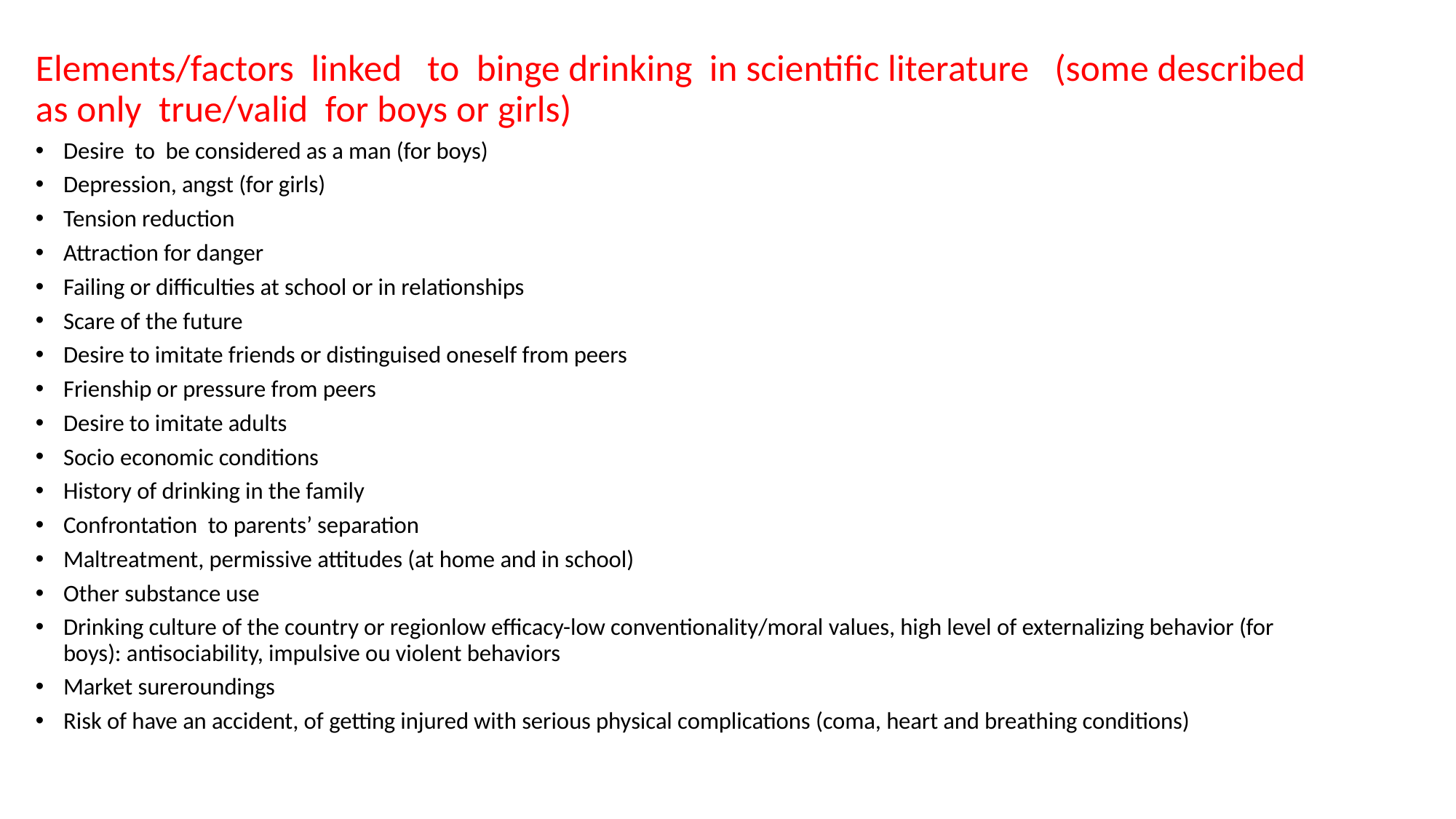

Elements/factors  linked   to  binge drinking  in scientific literature   (some described as only  true/valid  for boys or girls)
Desire  to  be considered as a man (for boys)
Depression, angst (for girls)
Tension reduction
Attraction for danger
Failing or difficulties at school or in relationships
Scare of the future
Desire to imitate friends or distinguised oneself from peers
Frienship or pressure from peers
Desire to imitate adults
Socio economic conditions
History of drinking in the family
Confrontation  to parents’ separation
Maltreatment, permissive attitudes (at home and in school)
Other substance use
Drinking culture of the country or regionlow efficacy-low conventionality/moral values, high level of externalizing behavior (for boys): antisociability, impulsive ou violent behaviors
Market sureroundings
Risk of have an accident, of getting injured with serious physical complications (coma, heart and breathing conditions)